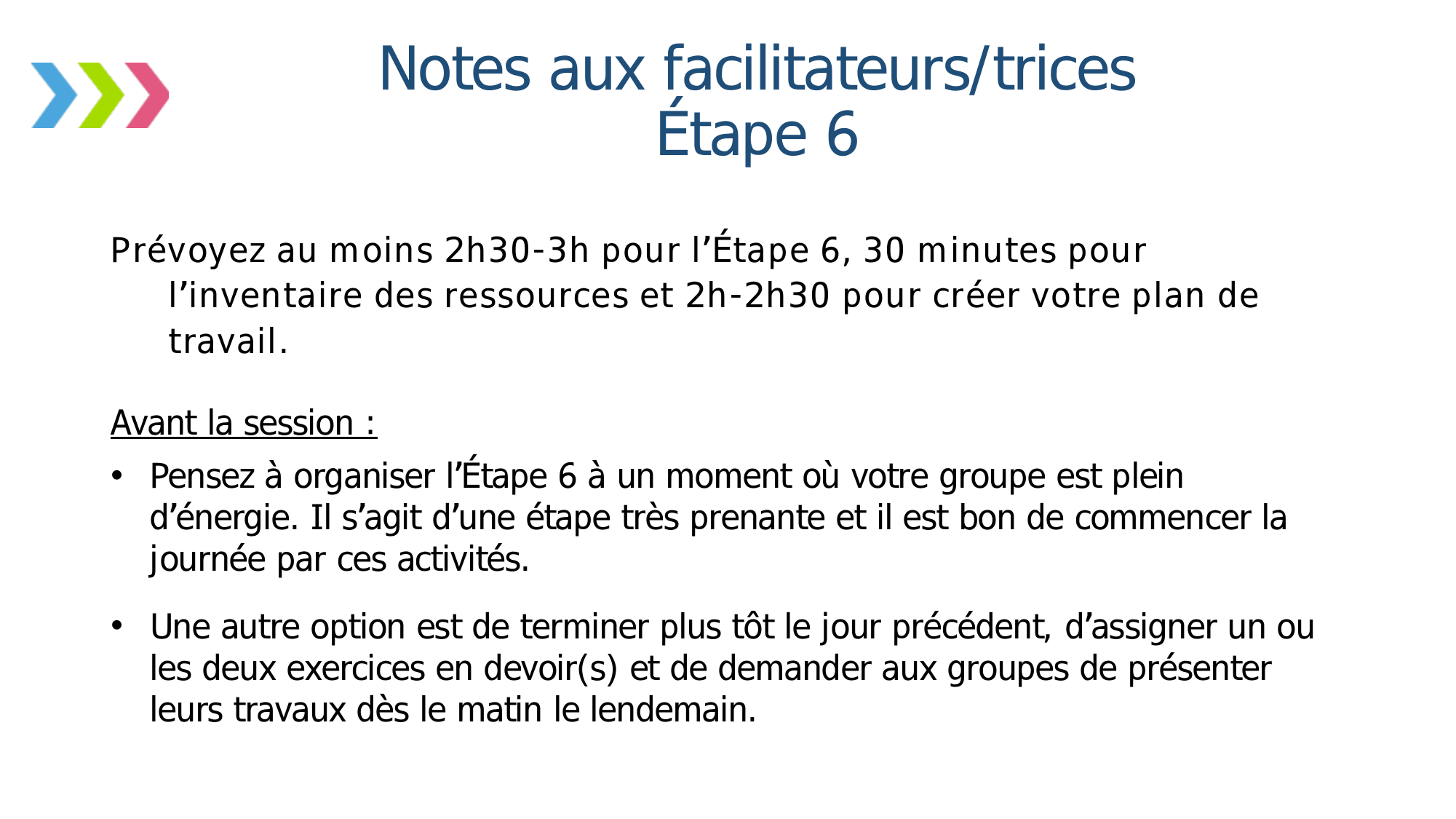

# Notes aux facilitateurs/trices Étape 6

Prévoyez au moins 2h30-3h pour l’Étape 6, 30 minutes pour l’inventaire des ressources et 2h-2h30 pour créer votre plan de travail.

Avant la session :
Pensez à organiser l’Étape 6 à un moment où votre groupe est plein d’énergie. Il s’agit d’une étape très prenante et il est bon de commencer la journée par ces activités.
Une autre option est de terminer plus tôt le jour précédent, d’assigner un ou les deux exercices en devoir(s) et de demander aux groupes de présenter leurs travaux dès le matin le lendemain.